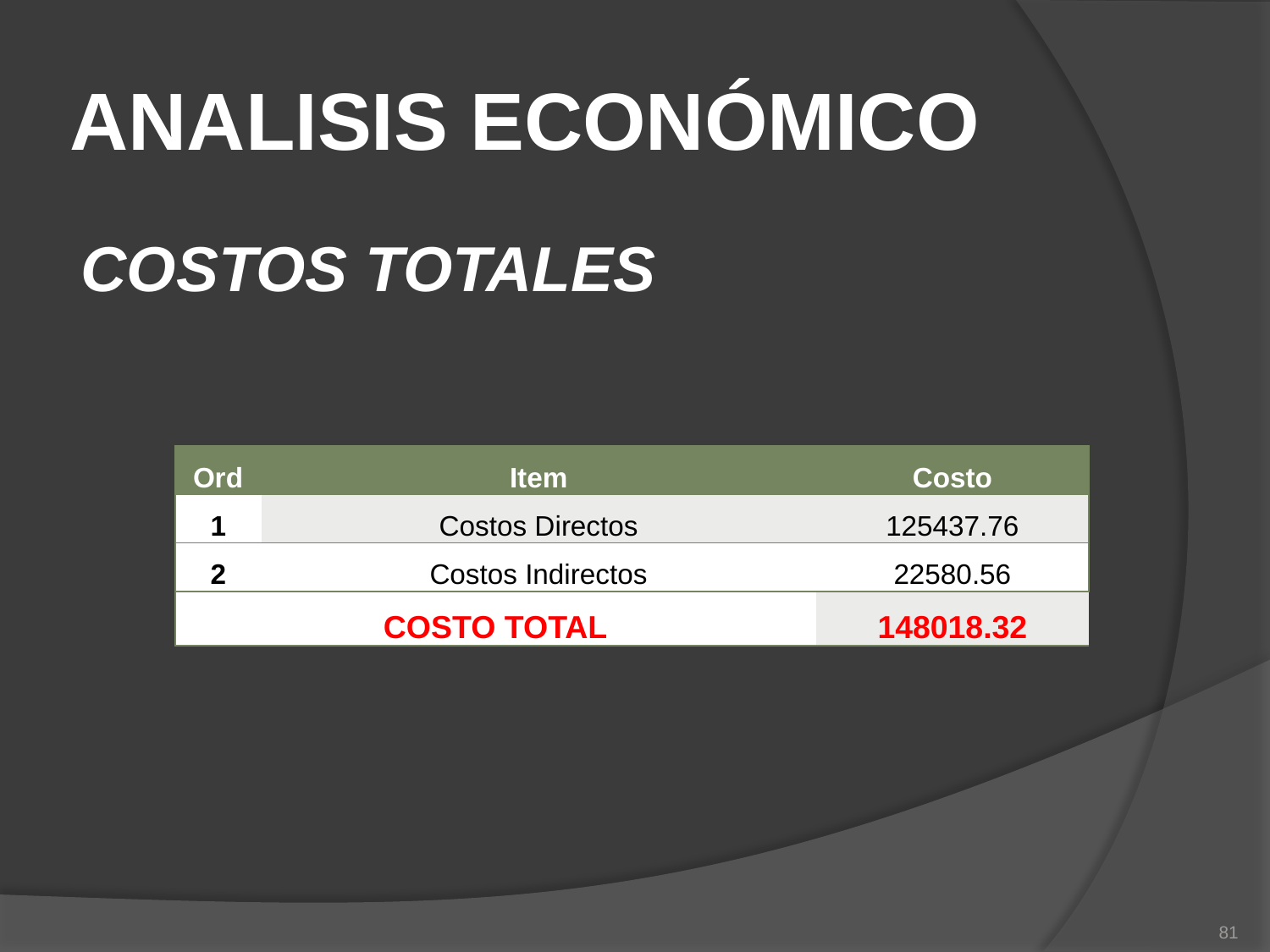

# ANALISIS ECONÓMICO
COSTOS TOTALES
| Ord | Item | Costo |
| --- | --- | --- |
| 1 | Costos Directos | 125437.76 |
| 2 | Costos Indirectos | 22580.56 |
| COSTO TOTAL |  | 148018.32 |
81